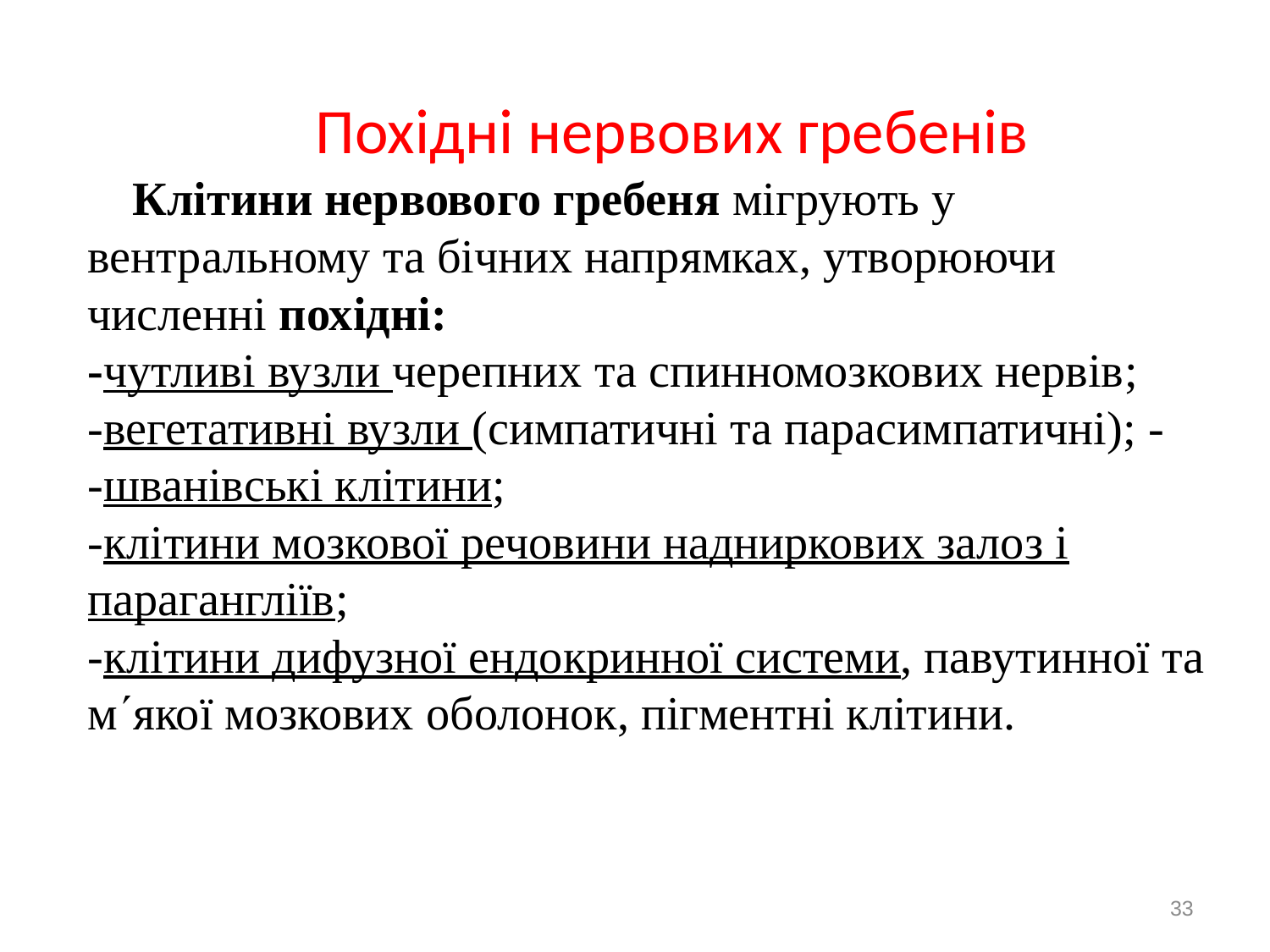

# Похідні нервових гребенів Клітини нервового гребеня мігрують у вентральному та бічних напрямках, утворюючи численні похідні: -чутливі вузли черепних та спинномозкових нервів; -вегетативні вузли (симпатичні та парасимпатичні); - -шванівські клітини; -клітини мозкової речовини надниркових залоз і парагангліїв; -клітини дифузної ендокринної системи, павутинної та м′якої мозкових оболонок, пігментні клітини.
33